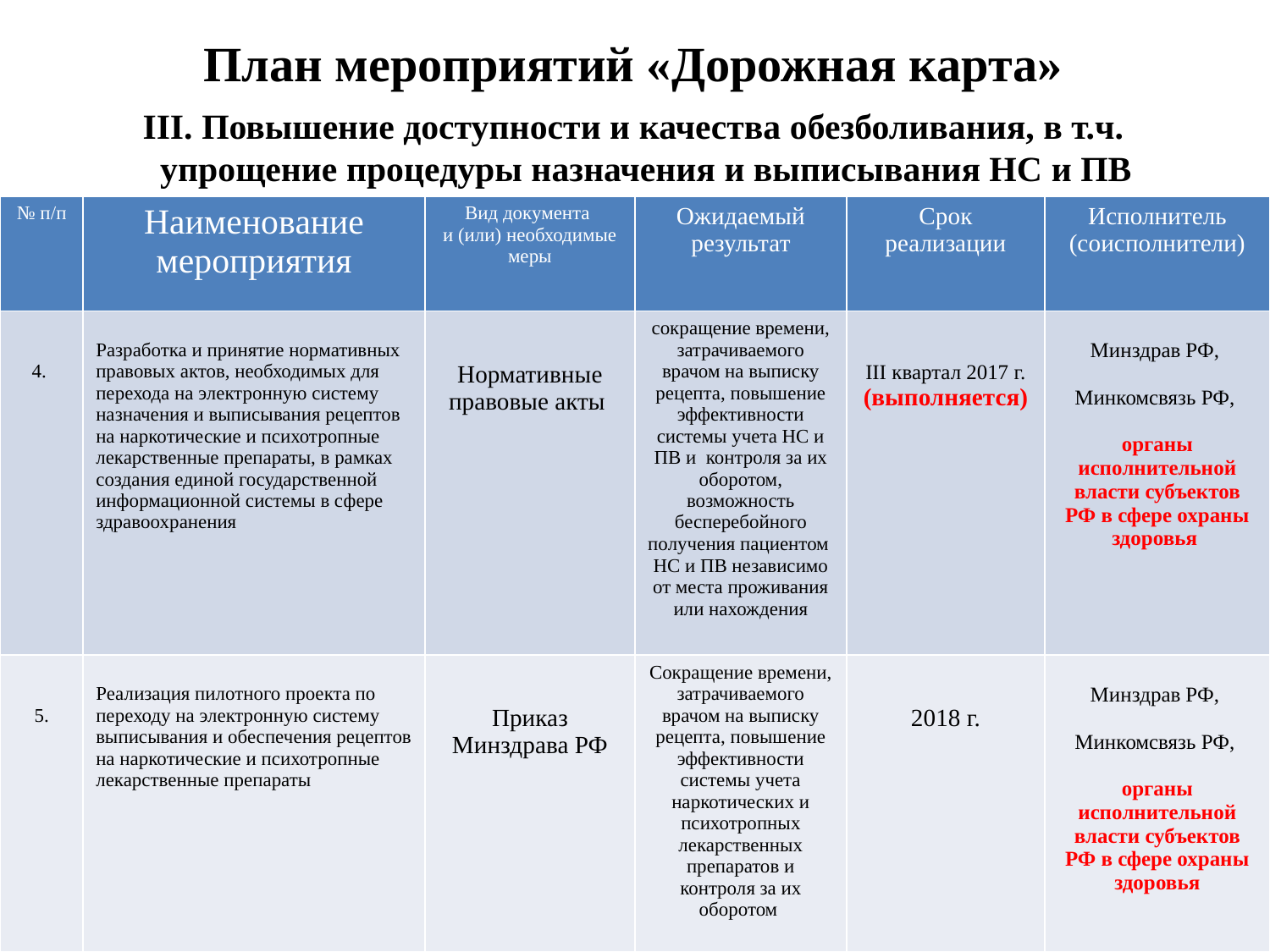

План мероприятий «Дорожная карта»
III. Повышение доступности и качества обезболивания, в т.ч. упрощение процедуры назначения и выписывания НС и ПВ
| № п/п | Наименование мероприятия | Вид документа и (или) необходимые меры | Ожидаемый результат | Срок реализации | Исполнитель (соисполнители) |
| --- | --- | --- | --- | --- | --- |
| 4. | Разработка и принятие нормативных правовых актов, необходимых для перехода на электронную систему назначения и выписывания рецептов на наркотические и психотропные лекарственные препараты, в рамках создания единой государственной информационной системы в сфере здравоохранения | Нормативные правовые акты | сокращение времени, затрачиваемого врачом на выписку рецепта, повышение эффективности системы учета НС и ПВ и контроля за их оборотом, возможность бесперебойного получения пациентом НС и ПВ независимо от места проживания или нахождения | III квартал 2017 г. (выполняется) | Минздрав РФ, Минкомсвязь РФ, органы исполнительной власти субъектов РФ в сфере охраны здоровья |
| 5. | Реализация пилотного проекта по переходу на электронную систему выписывания и обеспечения рецептов на наркотические и психотропные лекарственные препараты | Приказ Минздрава РФ | Сокращение времени, затрачиваемого врачом на выписку рецепта, повышение эффективности системы учета наркотических и психотропных лекарственных препаратов и контроля за их оборотом | 2018 г. | Минздрав РФ, Минкомсвязь РФ, органы исполнительной власти субъектов РФ в сфере охраны здоровья |